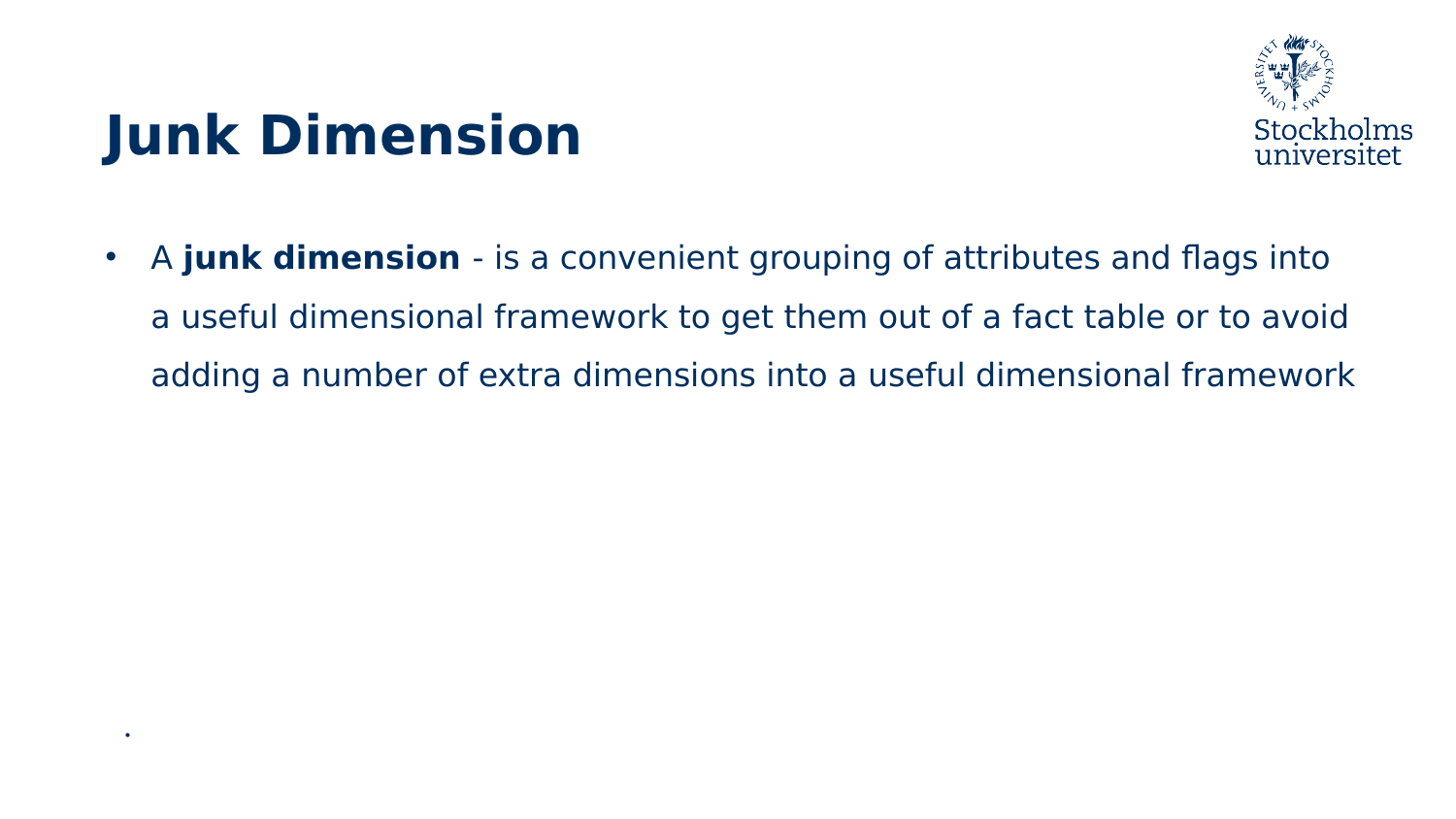

# Junk Dimension
A junk dimension - is a convenient grouping of attributes and flags into a useful dimensional framework to get them out of a fact table or to avoid adding a number of extra dimensions into a useful dimensional framework
.